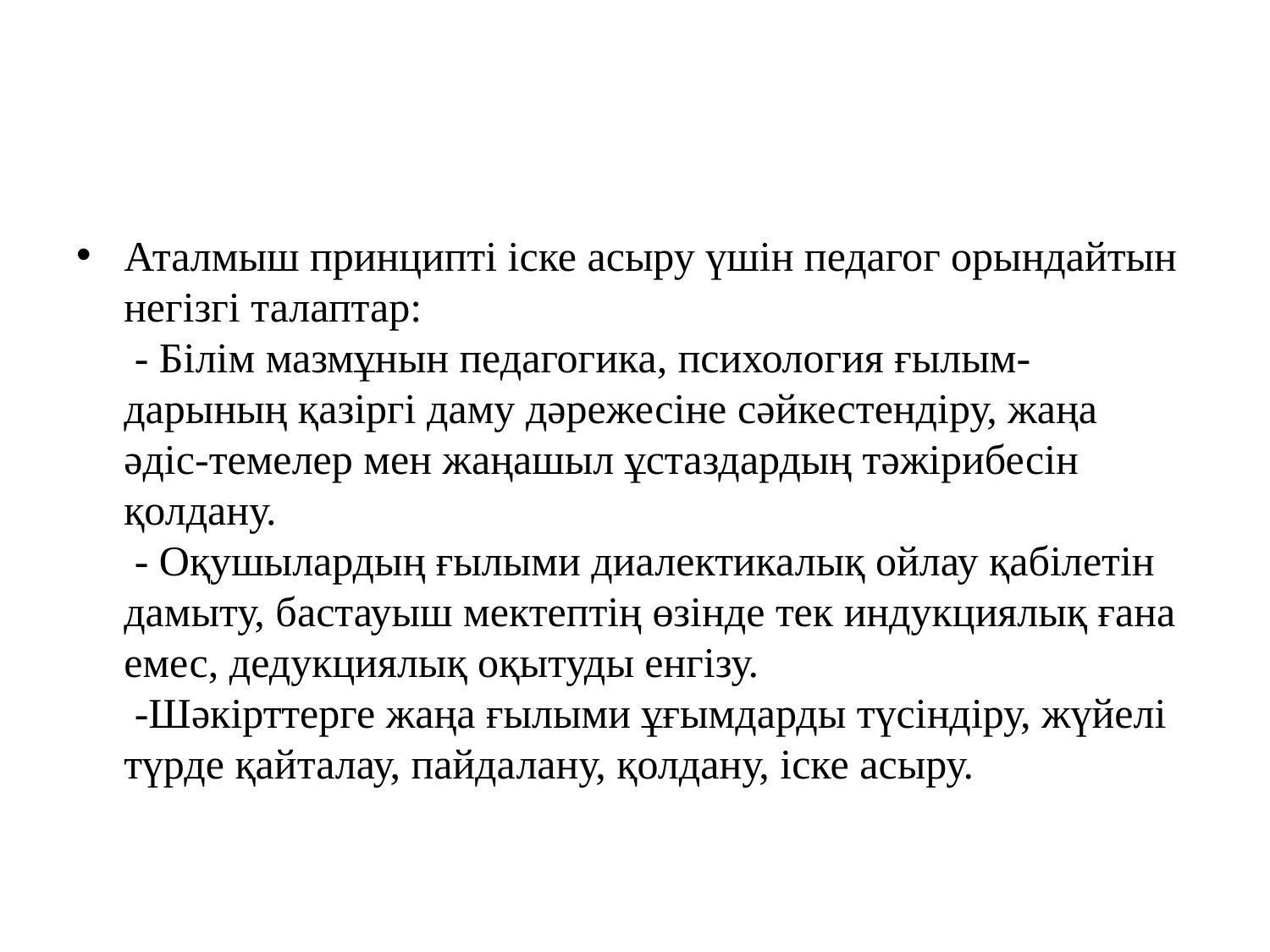

#
Аталмыш принципті іске асыру үшін педагог орындайтын негізгі талаптар:
 - Білім мазмұнын педагогика, психология ғылым-дарының қазіргі даму дәрежесіне сәйкестендіру, жаңа әдіс-темелер мен жаңашыл ұстаздардың тәжірибесін қолдану.
 - Оқушылардың ғылыми диалектикалық ойлау қабілетін дамыту, бастауыш мектептің өзінде тек индукциялық ғана емес, дедукциялық оқытуды енгізу.
 -Шәкірттерге жаңа ғылыми ұғымдарды түсіндіру, жүйелі түрде қайталау, пайдалану, қолдану, іске асыру.